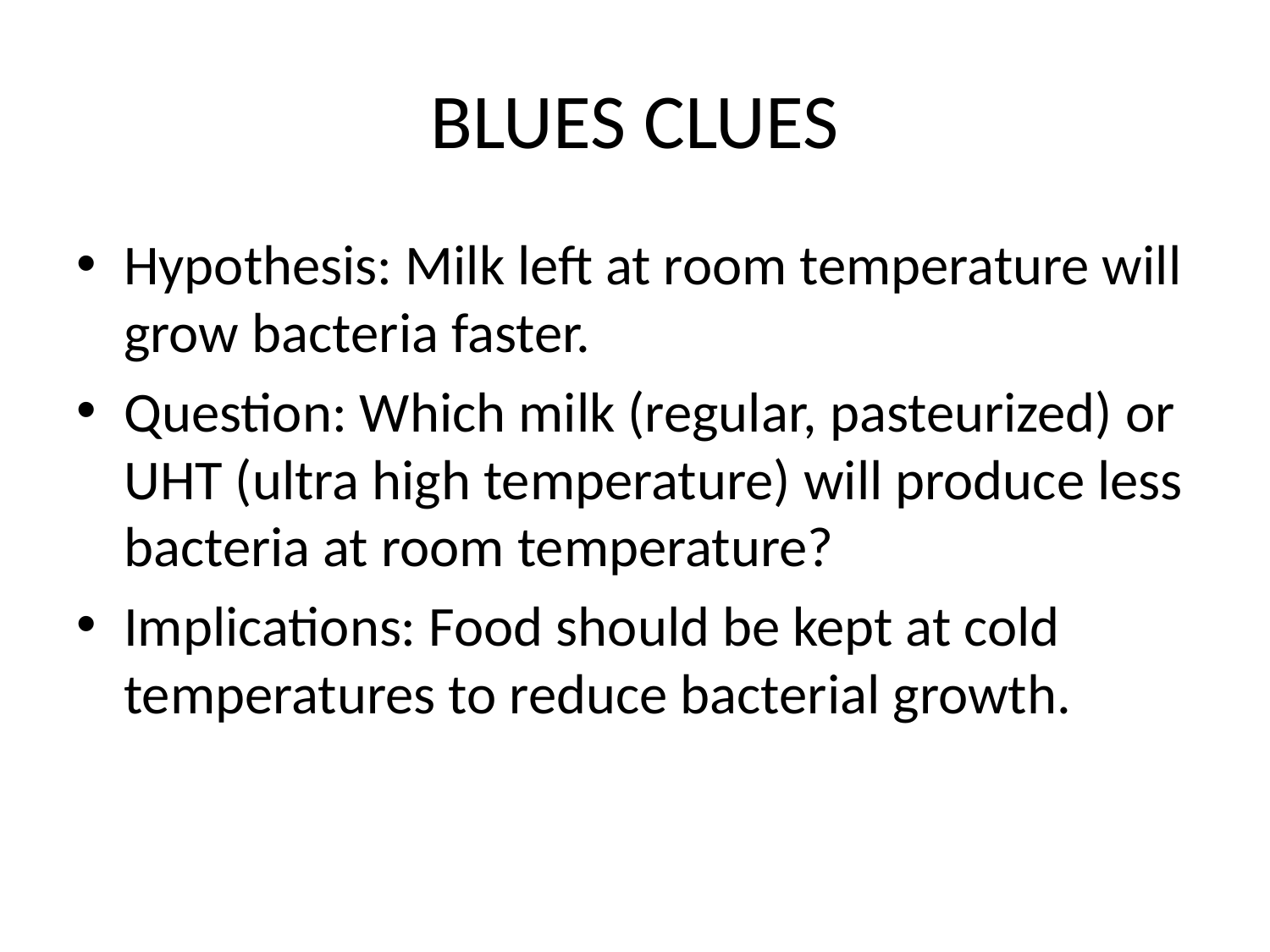

# BLUES CLUES
Hypothesis: Milk left at room temperature will grow bacteria faster.
Question: Which milk (regular, pasteurized) or UHT (ultra high temperature) will produce less bacteria at room temperature?
Implications: Food should be kept at cold temperatures to reduce bacterial growth.